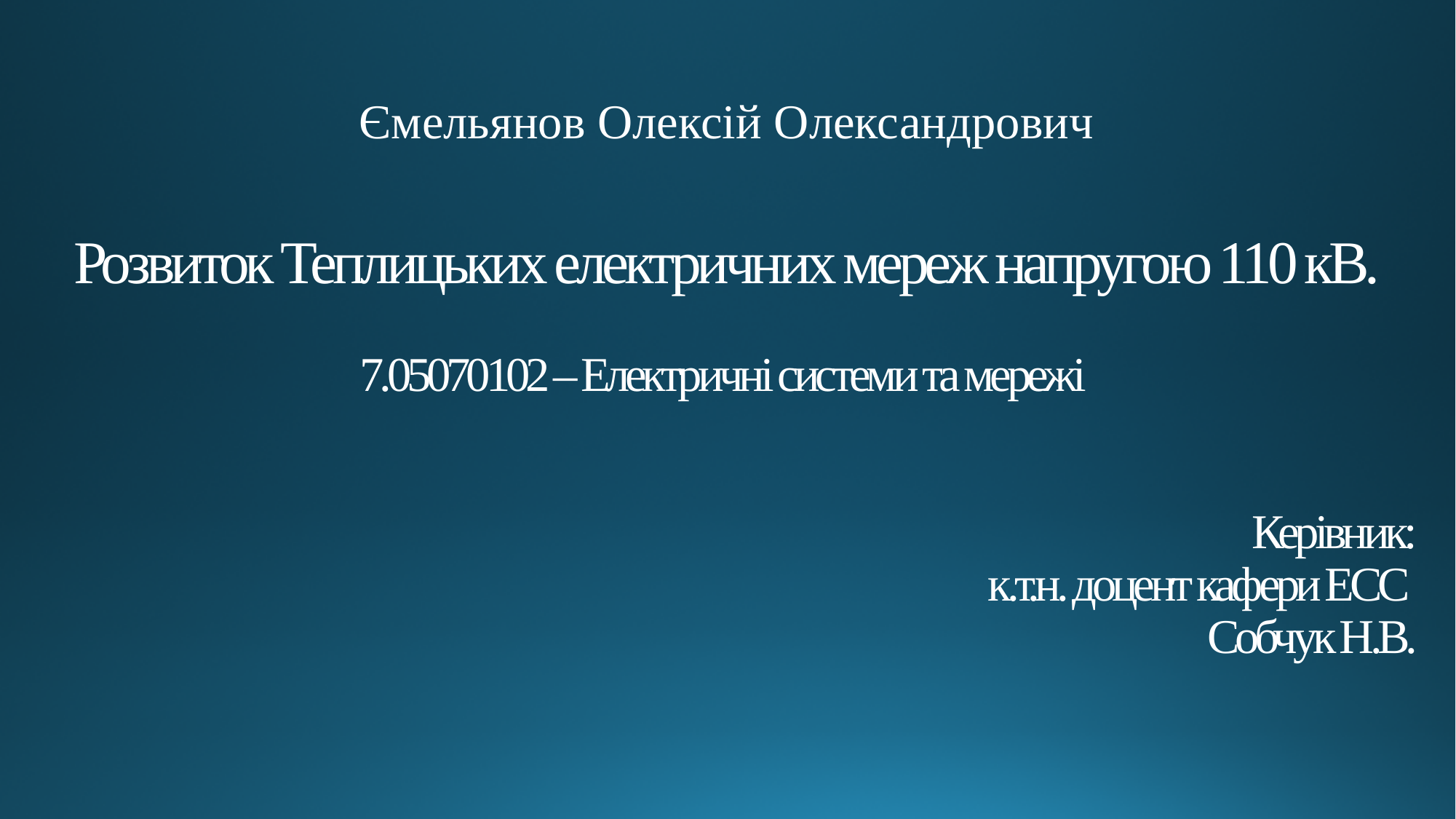

Ємельянов Олексій Олександрович
# Розвиток Теплицьких електричних мереж напругою 110 кВ.

7.05070102 – Електричні системи та мережі

Керівник:
к.т.н. доцент кафери ЕСС
Собчук Н.В.